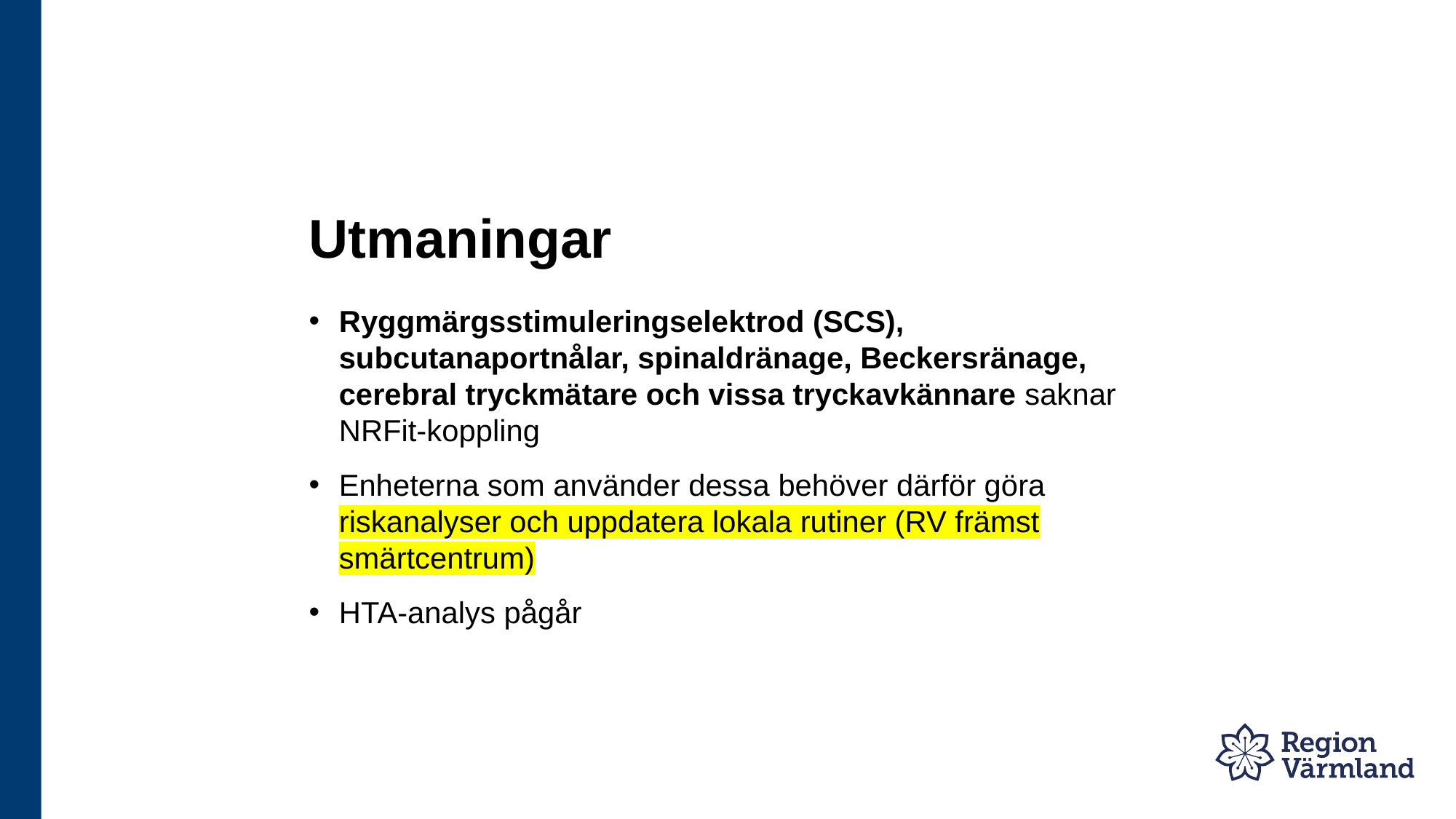

# Utmaningar
Ryggmärgsstimuleringselektrod (SCS), subcutanaportnålar, spinaldränage, Beckersränage, cerebral tryckmätare och vissa tryckavkännare saknar NRFit-koppling
Enheterna som använder dessa behöver därför göra riskanalyser och uppdatera lokala rutiner (RV främst smärtcentrum)
HTA-analys pågår